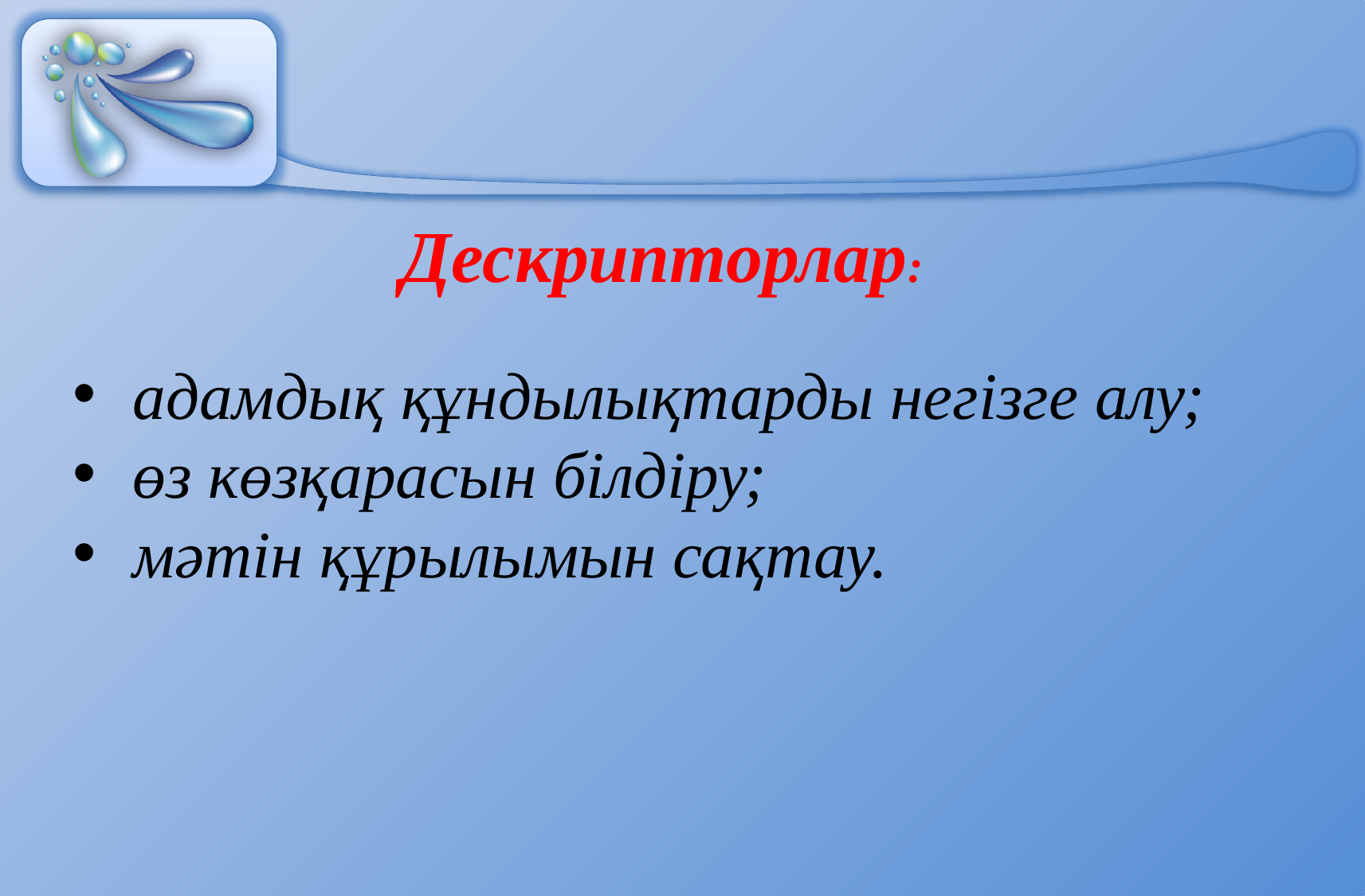

Дескрипторлар:

адамдық құндылықтарды негізге алу;
өз көзқарасын білдіру;
мәтін құрылымын сақтау.